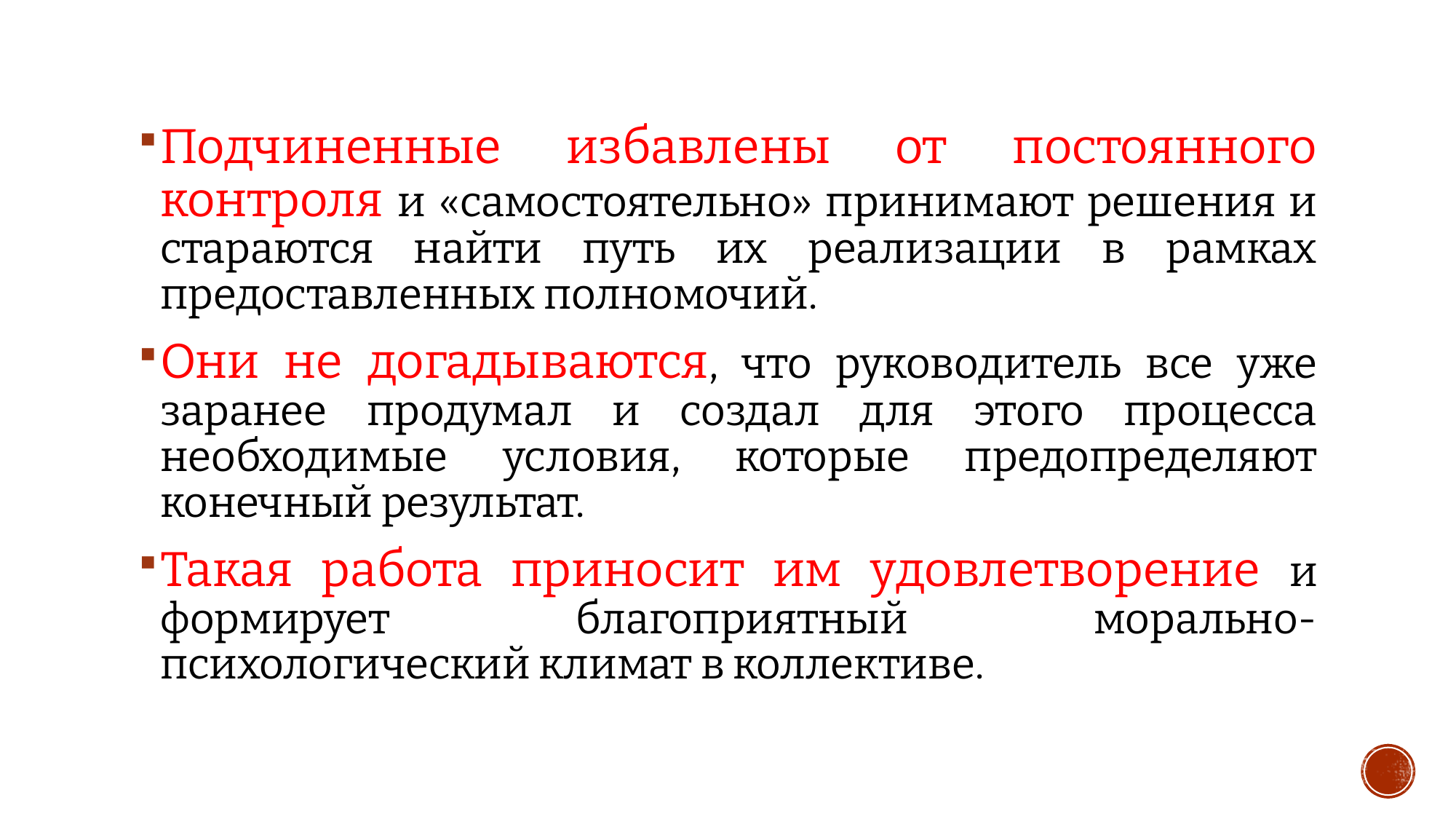

Подчиненные избавлены от постоянного контроля и «самостоятельно» принимают решения и стараются найти путь их реализации в рамках предоставленных полномочий.
Они не догадываются, что руководитель все уже заранее продумал и создал для этого процесса необходимые условия, которые предопределяют конечный результат.
Такая работа приносит им удовлетворение и формирует благоприятный морально-психологический климат в коллективе.